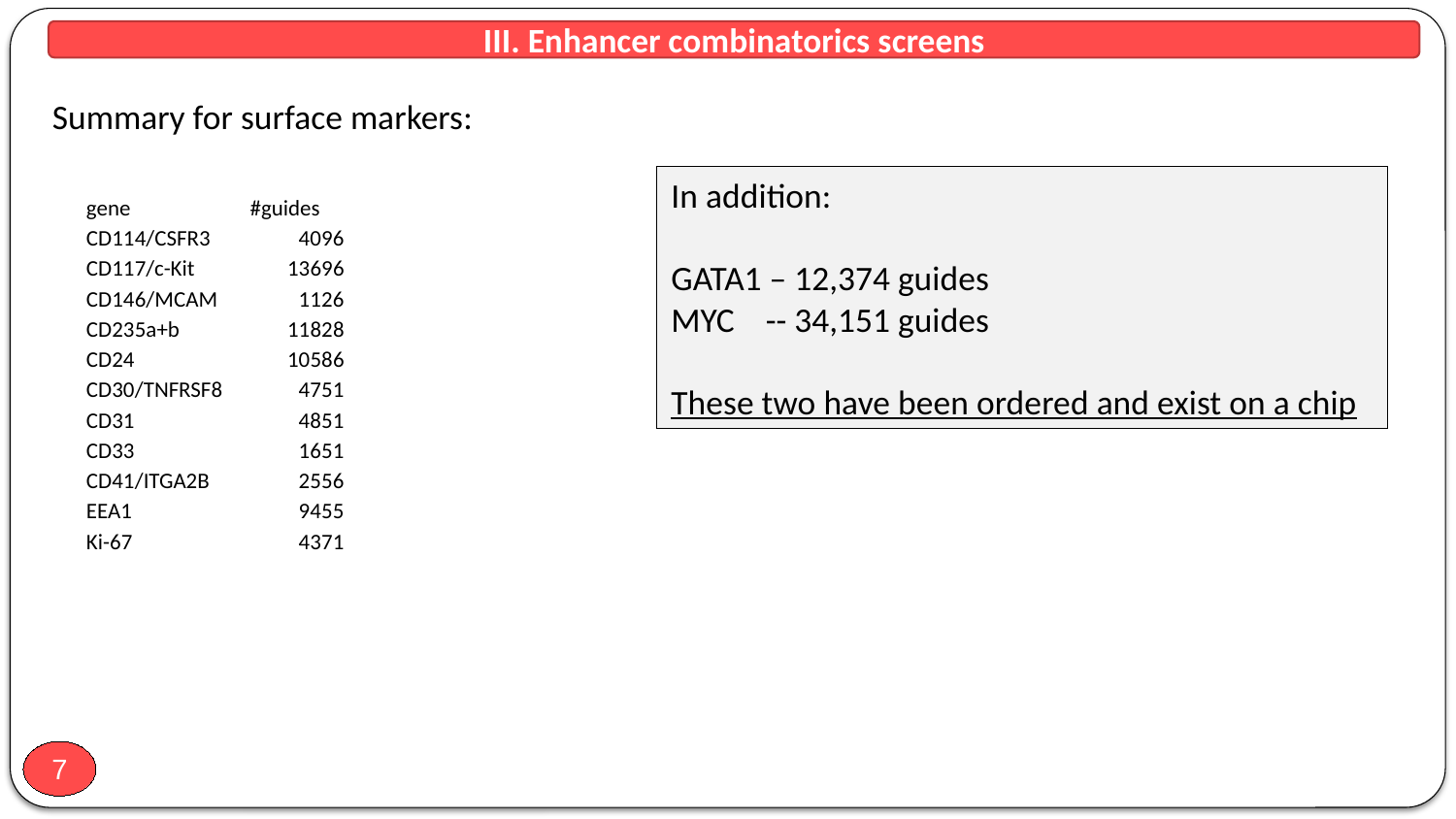

III. Enhancer combinatorics screens
Summary for surface markers:

In addition:

GATA1 – 12,374 guides
MYC    -- 34,151 guides

These two have been ordered and exist on a chip
| gene | #guides |
| --- | --- |
| CD114/CSFR3 | 4096 |
| CD117/c-Kit | 13696 |
| CD146/MCAM | 1126 |
| CD235a+b | 11828 |
| CD24 | 10586 |
| CD30/TNFRSF8 | 4751 |
| CD31 | 4851 |
| CD33 | 1651 |
| CD41/ITGA2B | 2556 |
| EEA1 | 9455 |
| Ki-67 | 4371 |
7